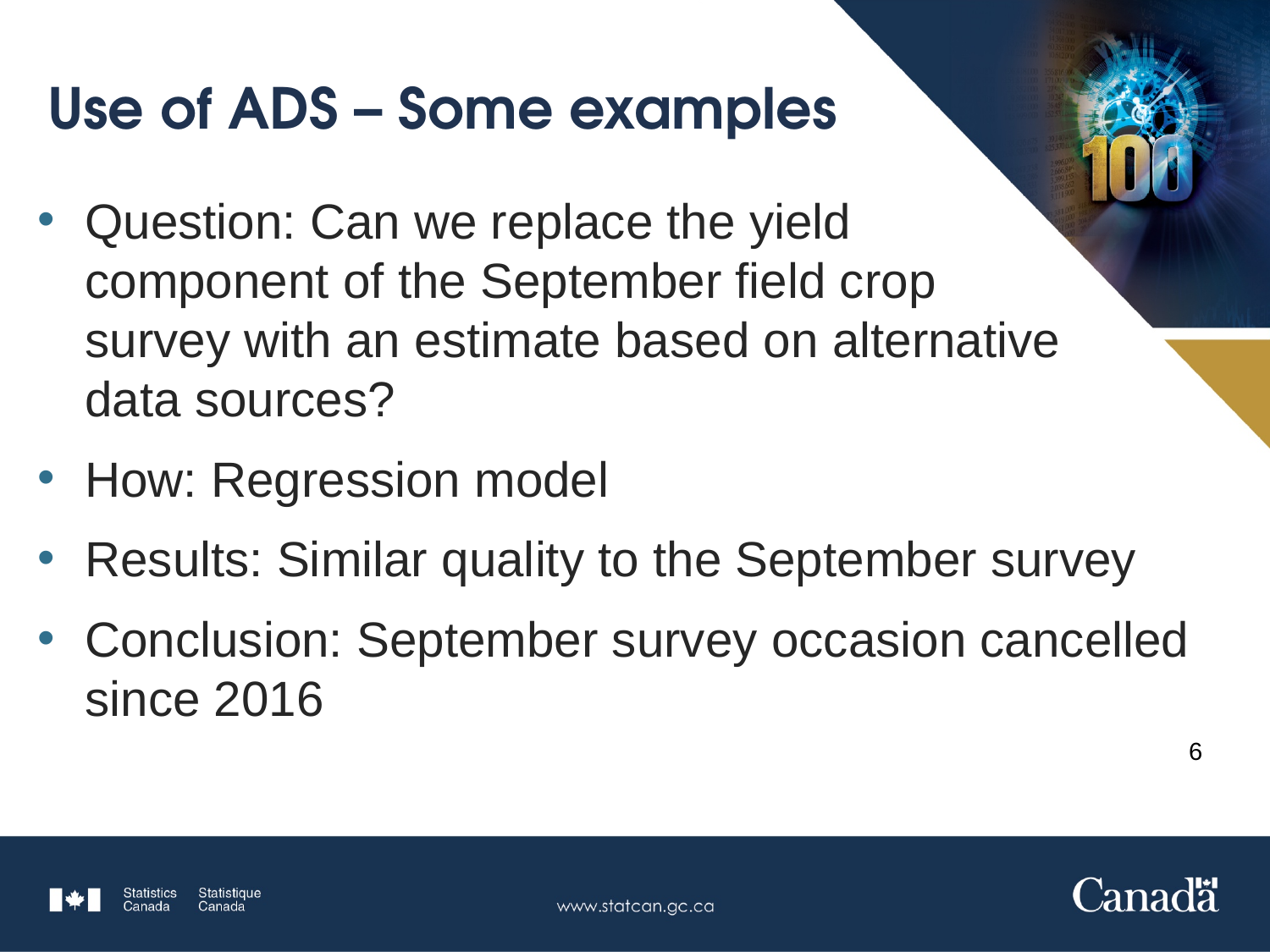

# Use of ADS – Some examples
Question: Can we replace the yield
component of the September field crop
survey with an estimate based on alternative
data sources?
How: Regression model
Results: Similar quality to the September survey
Conclusion: September survey occasion cancelled since 2016

6